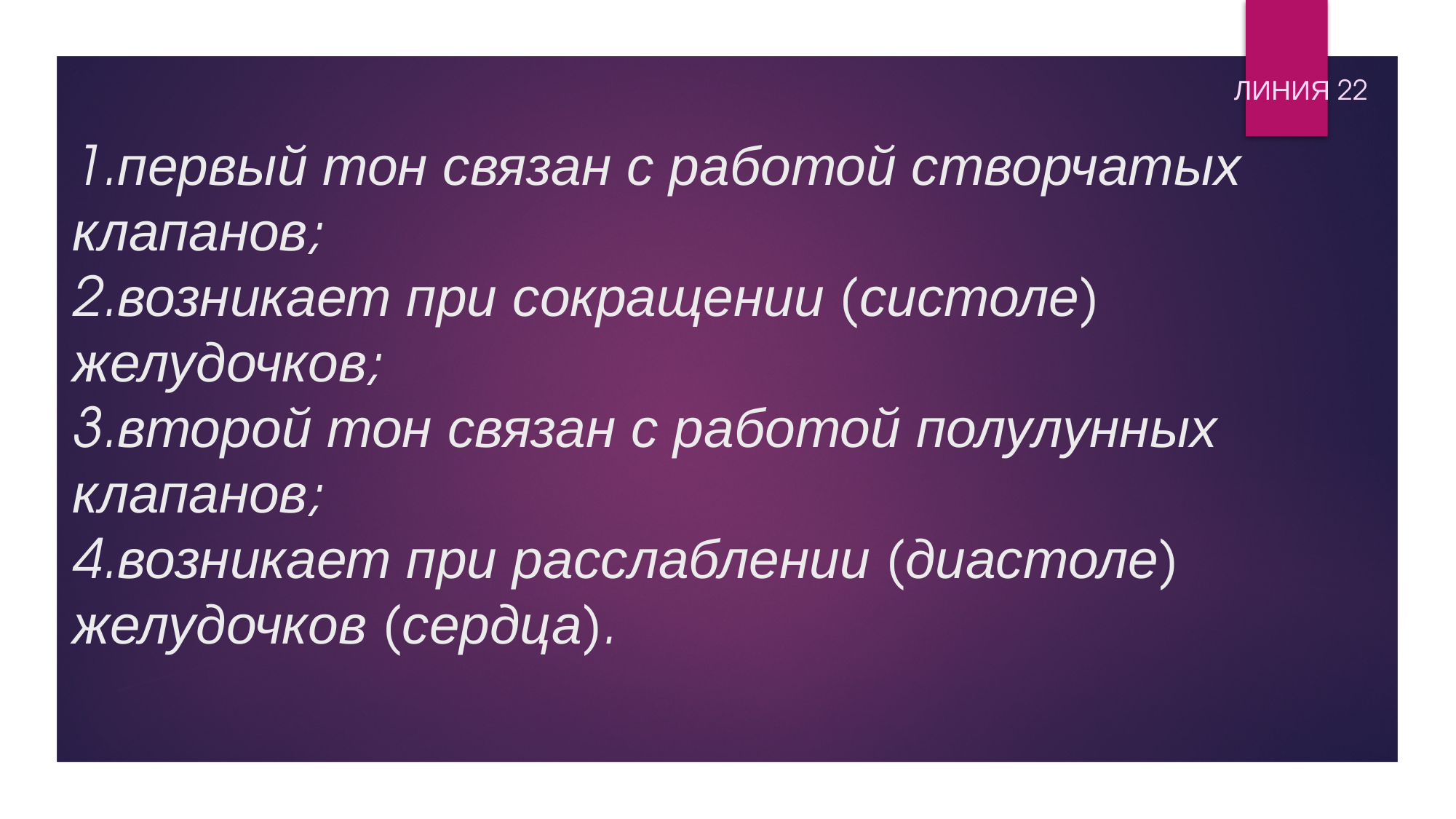

Линия 22
# 1.первый тон связан с работой створчатых клапанов; 2.возникает при сокращении (систоле) желудочков; 3.второй тон связан с работой полулунных клапанов; 4.возникает при расслаблении (диастоле) желудочков (сердца).